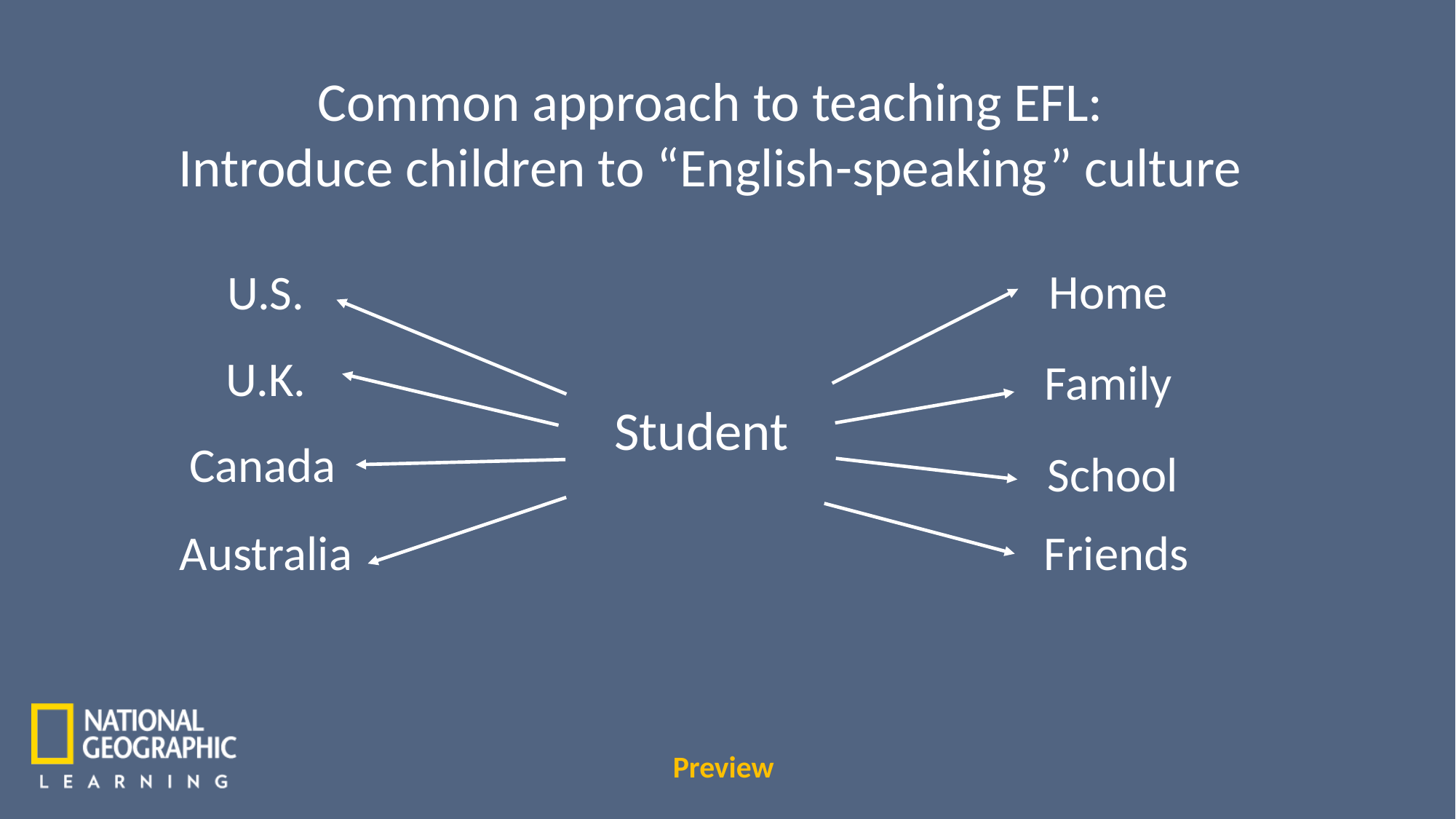

Common approach to teaching EFL:
Introduce children to “English-speaking” culture

Home
U.S.
U.K.
Family
Student
Canada
School
Australia
Friends